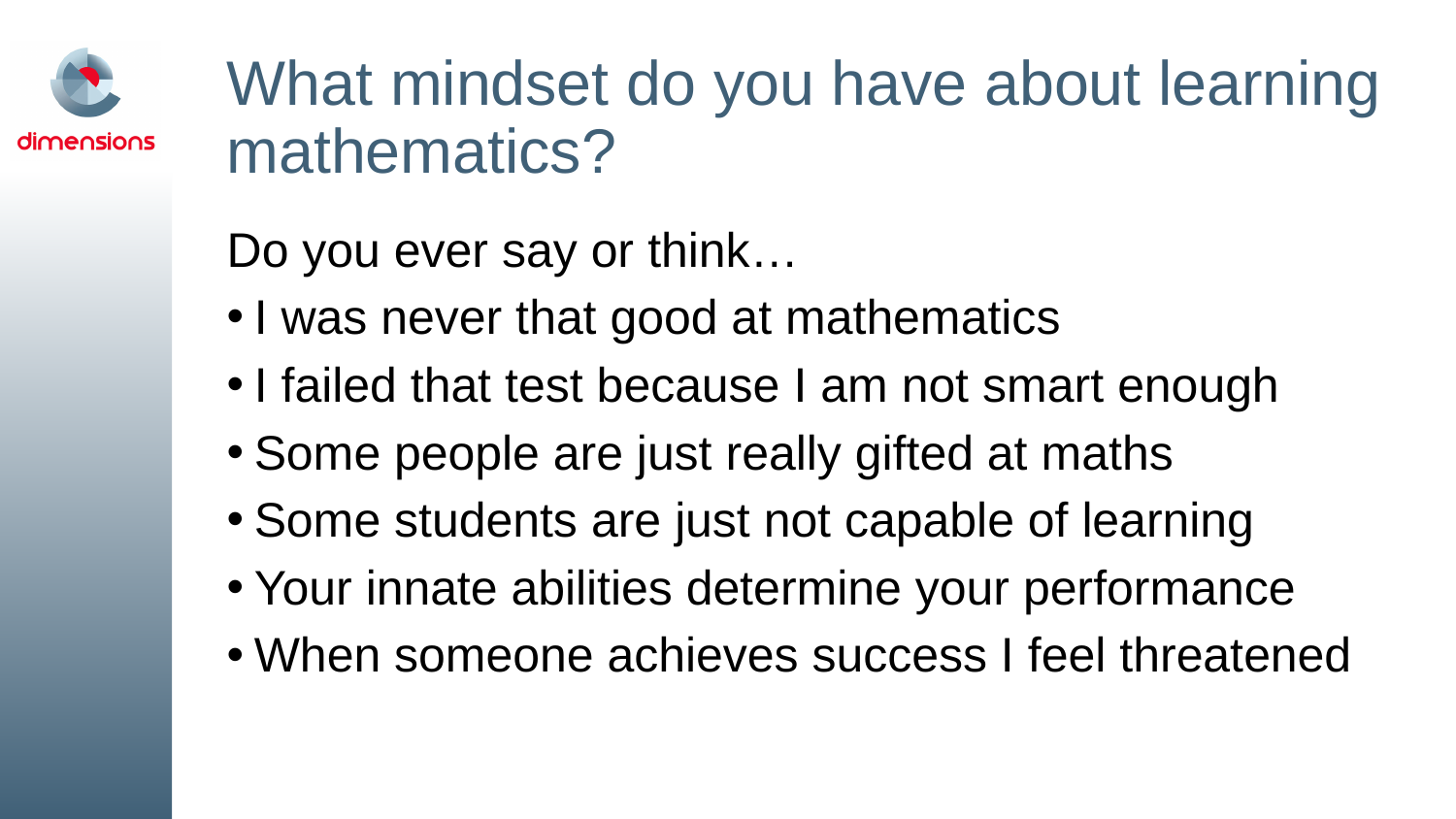

# What mindset do you have about learning mathematics?
Do you ever say or think…
I was never that good at mathematics
I failed that test because I am not smart enough
Some people are just really gifted at maths
Some students are just not capable of learning
Your innate abilities determine your performance
When someone achieves success I feel threatened